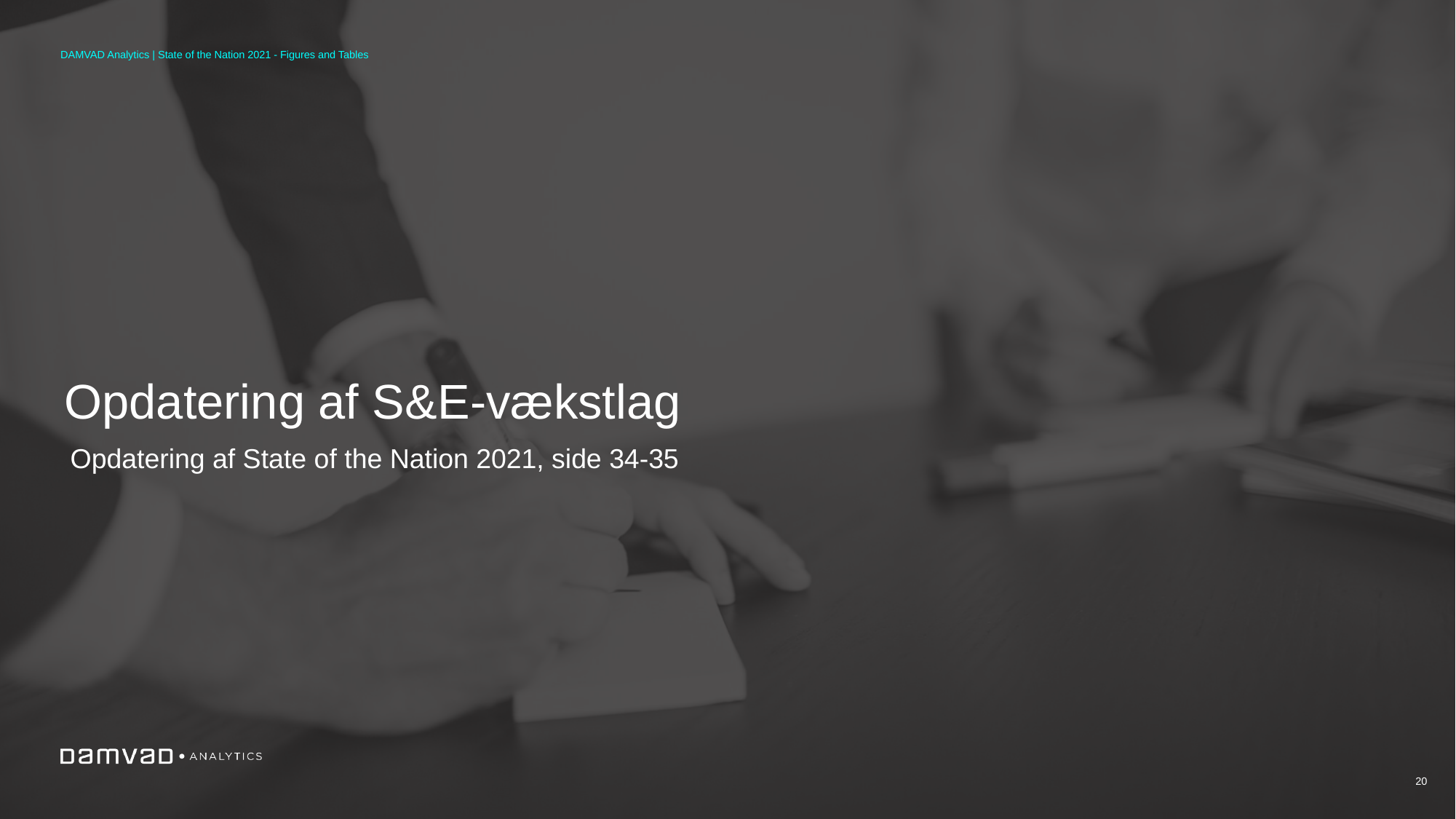

DAMVAD Analytics | State of the Nation 2021 - Figures and Tables
Opdatering af S&E-vækstlag
Opdatering af State of the Nation 2021, side 34-35
20